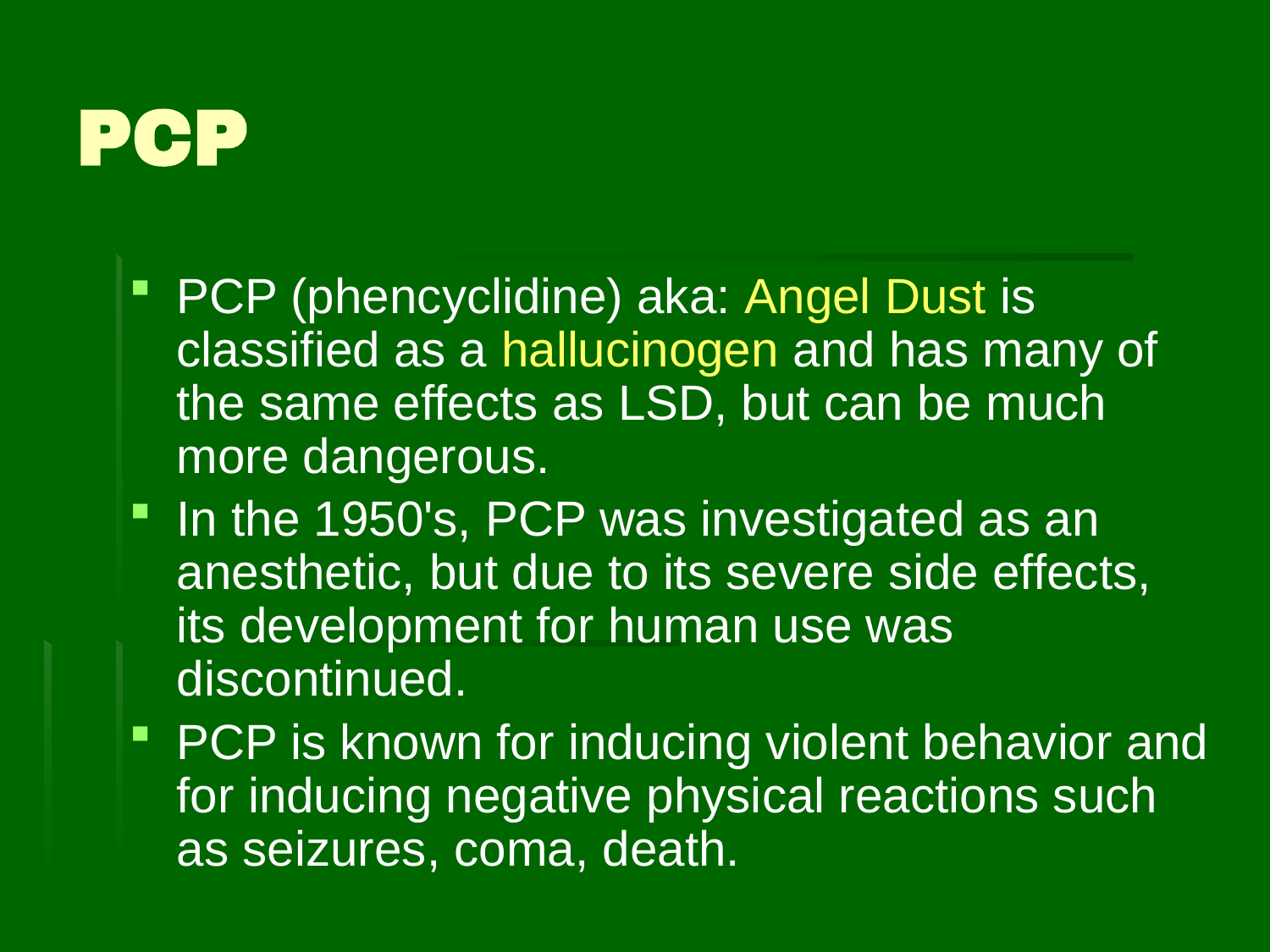

# PCP
PCP (phencyclidine) aka: Angel Dust is classified as a hallucinogen and has many of the same effects as LSD, but can be much more dangerous.
In the 1950's, PCP was investigated as an anesthetic, but due to its severe side effects, its development for human use was discontinued.
PCP is known for inducing violent behavior and for inducing negative physical reactions such as seizures, coma, death.